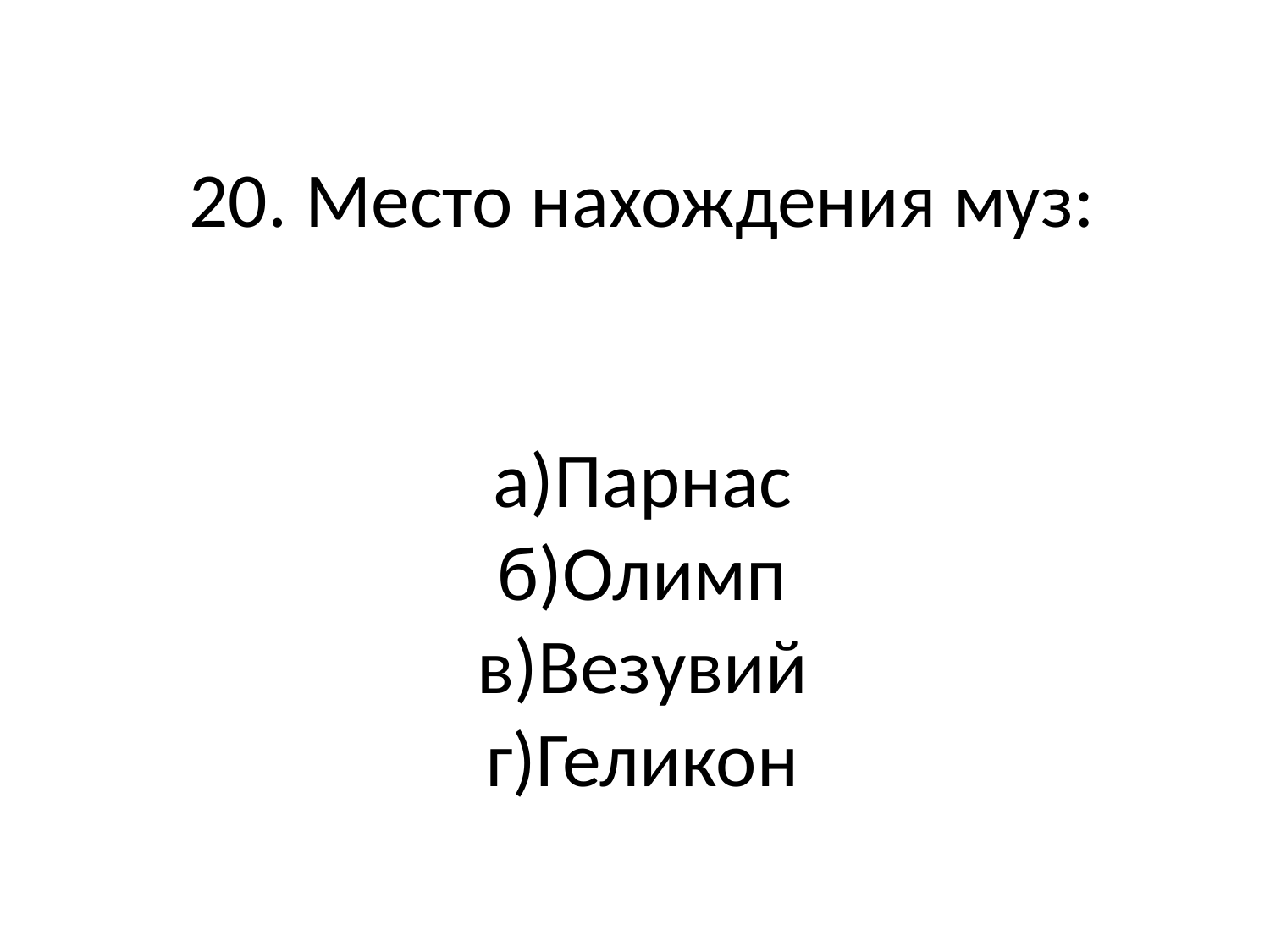

# 20. Место нахождения муз: а)Парнас б)Олимп в)Везувий г)Геликон